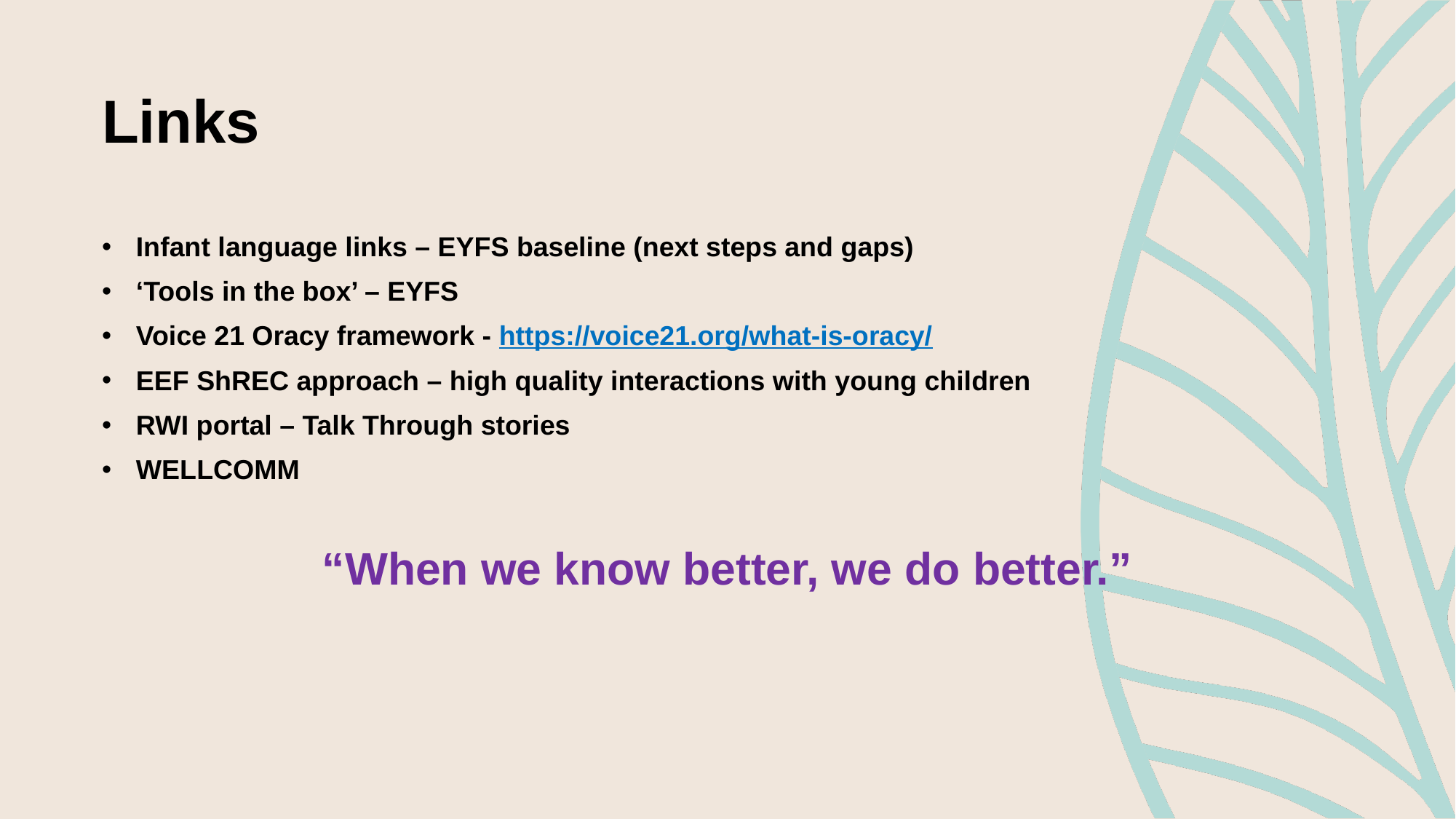

# Links
Infant language links – EYFS baseline (next steps and gaps)
‘Tools in the box’ – EYFS
Voice 21 Oracy framework - https://voice21.org/what-is-oracy/
EEF ShREC approach – high quality interactions with young children
RWI portal – Talk Through stories
WELLCOMM

“When we know better, we do better.”